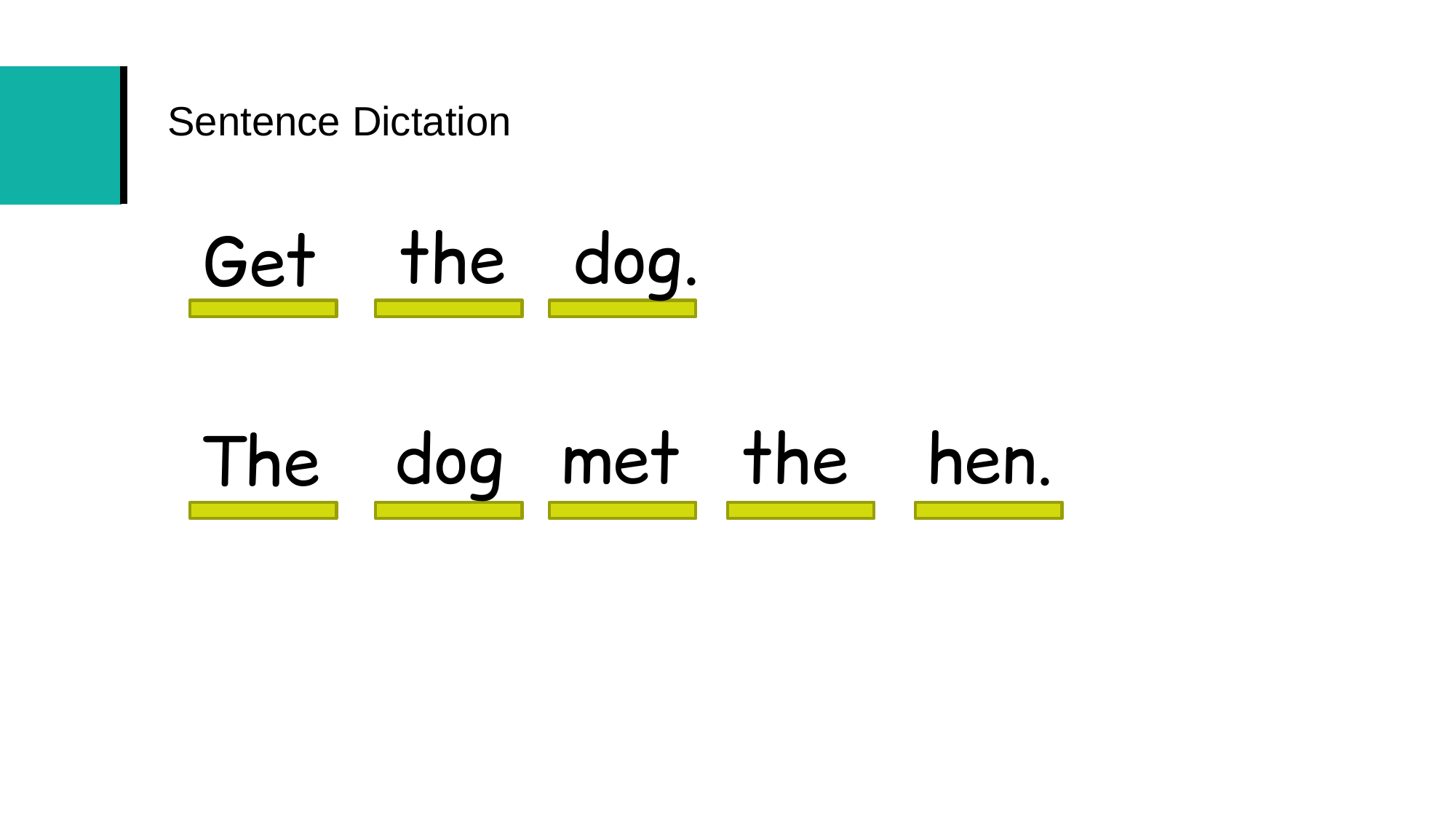

# Sentence Dictation
the
dog.
Get

hen.
dog
 met
the
The